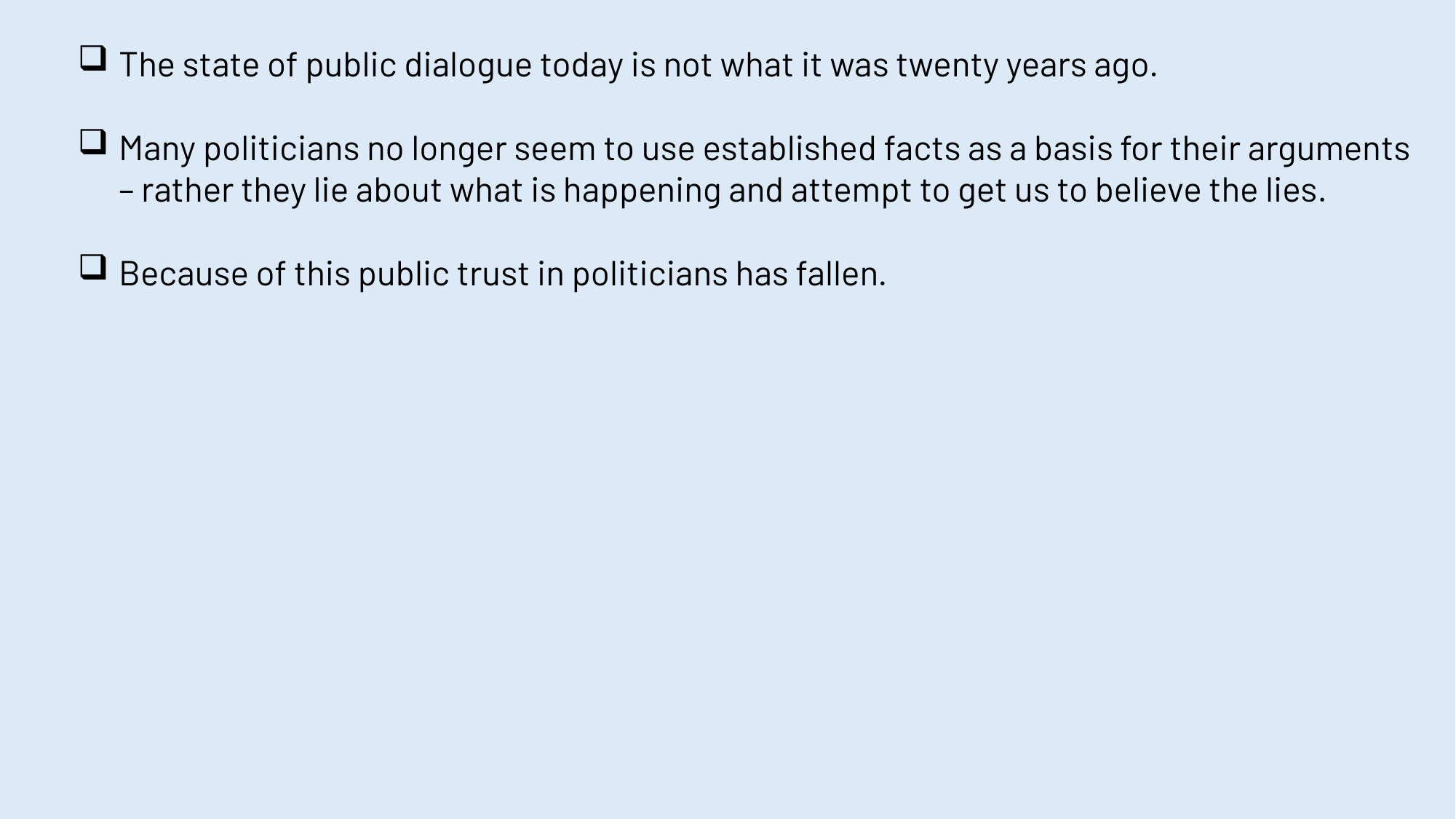

The state of public dialogue today is not what it was twenty years ago.

Many politicians no longer seem to use established facts as a basis for their arguments – rather they lie about what is happening and attempt to get us to believe the lies.

Because of this public trust in politicians has fallen.